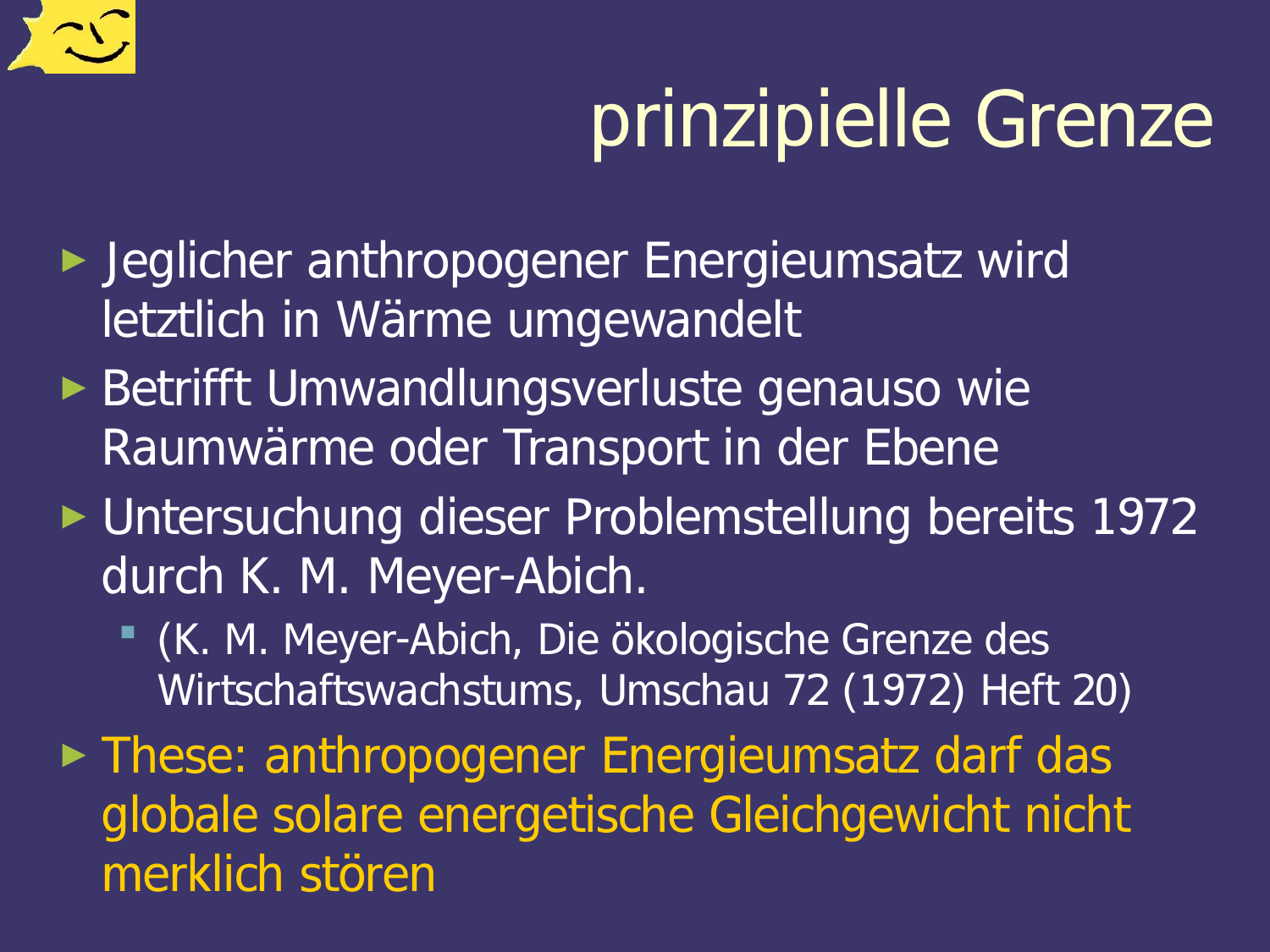

# prinzipielle Grenze
Jeglicher anthropogener Energieumsatz wird letztlich in Wärme umgewandelt
Betrifft Umwandlungsverluste genauso wie Raumwärme oder Transport in der Ebene
Untersuchung dieser Problemstellung bereits 1972 durch K. M. Meyer-Abich.
(K. M. Meyer-Abich, Die ökologische Grenze des Wirtschaftswachstums, Umschau 72 (1972) Heft 20)
These: anthropogener Energieumsatz darf das globale solare energetische Gleichgewicht nicht merklich stören